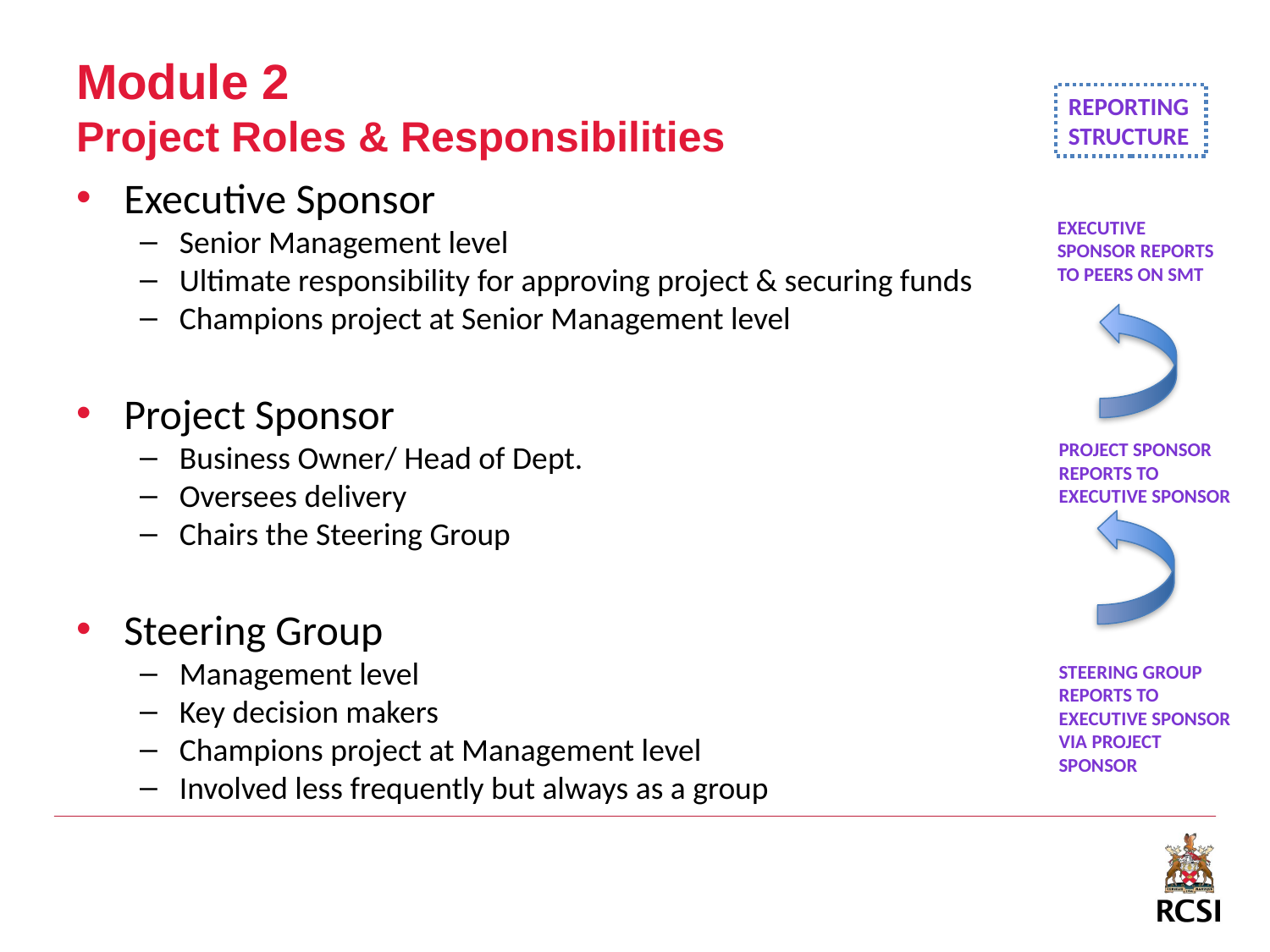

# Module 2 Project Roles & Responsibilities
Reporting structure
Executive Sponsor
Senior Management level
Ultimate responsibility for approving project & securing funds
Champions project at Senior Management level

Project Sponsor
Business Owner/ Head of Dept.
Oversees delivery
Chairs the Steering Group

Steering Group
Management level
Key decision makers
Champions project at Management level
Involved less frequently but always as a group
Executive  Sponsor Reports to peers on smt

Project Sponsor Reports to Executive Sponsor

Steering group Reports to executive sponsor via project Sponsor